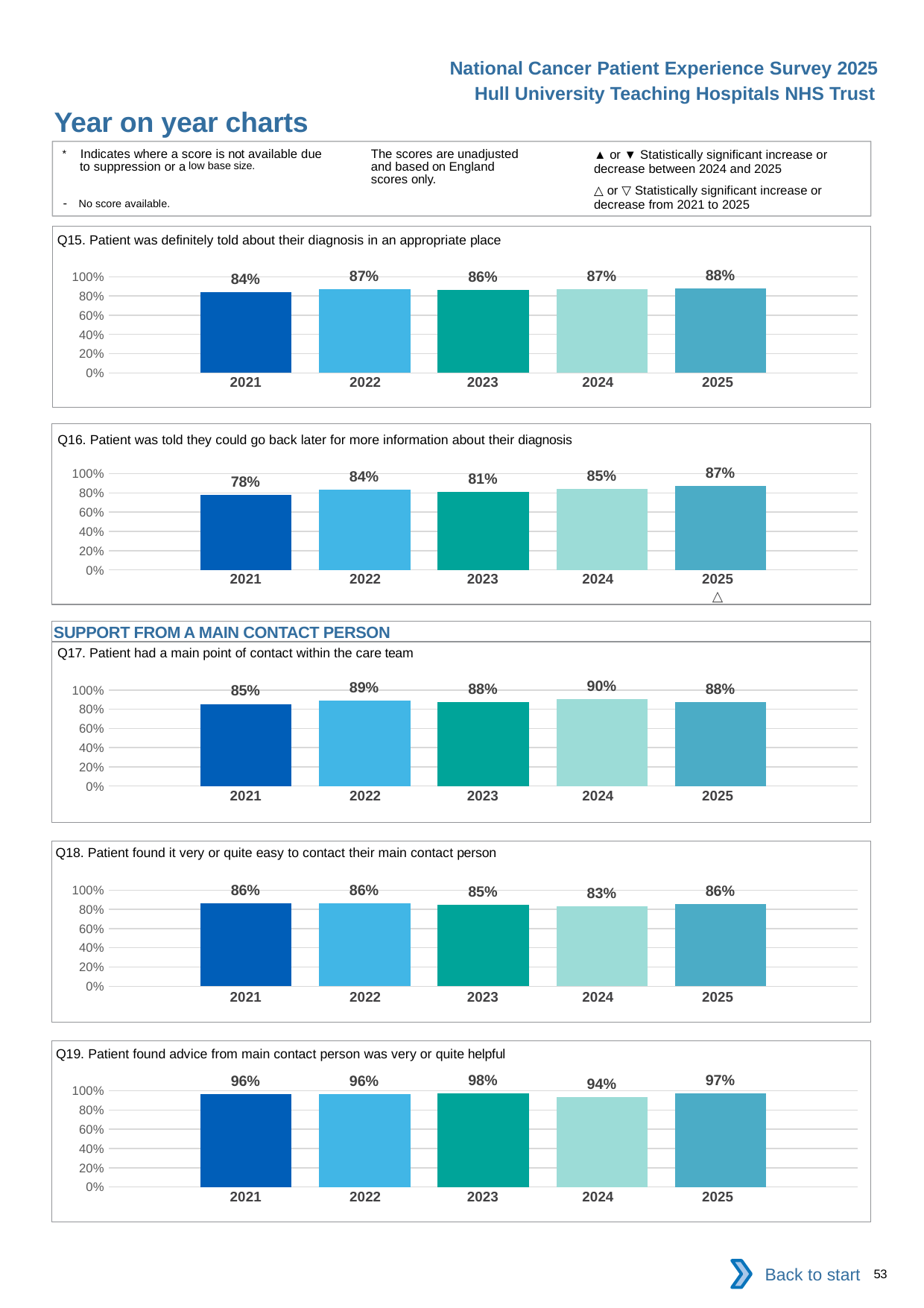

National Cancer Patient Experience Survey 2025
Hull University Teaching Hospitals NHS Trust
Year on year charts (3)

The scores are unadjusted and based on England scores only.
*  Indicates where a score is not available due to suppression or a low base size.
- No score available.
▲ or ▼ Statistically significant increase or decrease between 2024 and 2025
△ or ▽ Statistically significant increase or decrease from 2021 to 2025
Q15. Patient was definitely told about their diagnosis in an appropriate place

### Chart

| Category | 2021 | 2022 | 2023 | 2024 | 2025 |
|---|---|---|---|---|---|
| Category 1 | 0.8389328 | 0.8742633 | 0.8598326 | 0.8694097 | 0.8794326 |
| 2021 | 2022 | 2023 | 2024 | 2025 |
| --- | --- | --- | --- | --- |
|  |  |  |  |  |
Q16. Patient was told they could go back later for more information about their diagnosis

### Chart

| Category | 2021 | 2022 | 2023 | 2024 | 2025 |
|---|---|---|---|---|---|
| Category 1 | 0.779978 | 0.8372591 | 0.8127854 | 0.8452381 | 0.870155 |
| 2021 | 2022 | 2023 | 2024 | 2025 |
| --- | --- | --- | --- | --- |
|  |  |  |  | △ |
SUPPORT FROM A MAIN CONTACT PERSON
Q17. Patient had a main point of contact within the care team

### Chart

| Category | 2021 | 2022 | 2023 | 2024 | 2025 |
|---|---|---|---|---|---|
| Category 1 | 0.8542304 | 0.8864098 | 0.8769231 | 0.9015151 | 0.8766355 |
| 2021 | 2022 | 2023 | 2024 | 2025 |
| --- | --- | --- | --- | --- |
|  |  |  |  |  |
Q18. Patient found it very or quite easy to contact their main contact person

### Chart

| Category | 2021 | 2022 | 2023 | 2024 | 2025 |
|---|---|---|---|---|---|
| Category 1 | 0.8601864 | 0.8604061 | 0.8502825 | 0.8345154 | 0.8567961 |
| 2021 | 2022 | 2023 | 2024 | 2025 |
| --- | --- | --- | --- | --- |
|  |  |  |  |  |
Q19. Patient found advice from main contact person was very or quite helpful

### Chart

| Category | 2021 | 2022 | 2023 | 2024 | 2025 |
|---|---|---|---|---|---|
| Category 1 | 0.964691 | 0.9637681 | 0.976 | 0.9379157 | 0.9701835 |
| 2021 | 2022 | 2023 | 2024 | 2025 |
| --- | --- | --- | --- | --- |
|  |  |  |  |  |
Back to start

53